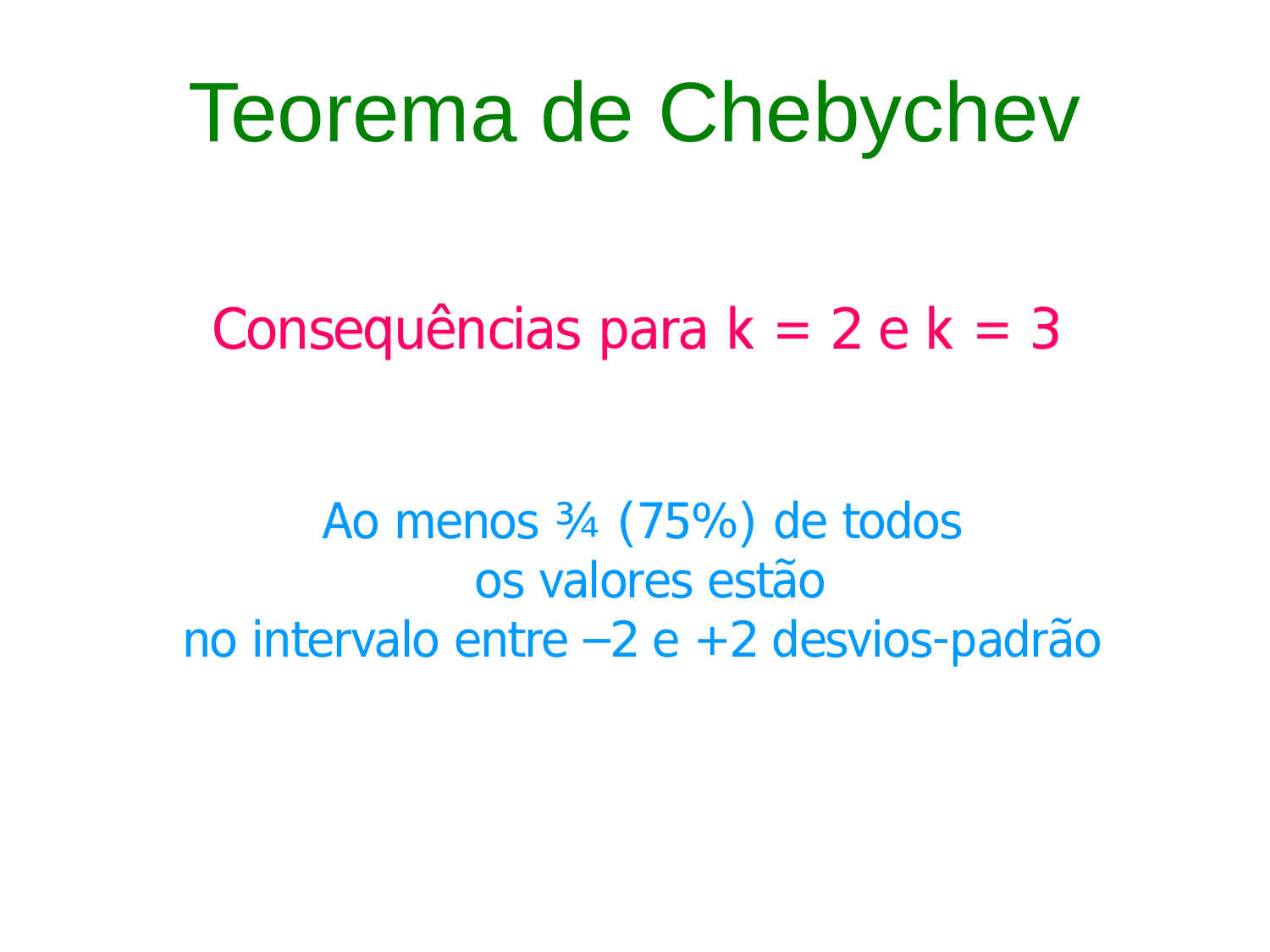

Teorema de Chebychev
Consequências para k = 2 e k = 3

Ao menos ¾ (75%) de todos
 os valores estão
no intervalo entre –2 e +2 desvios-padrão